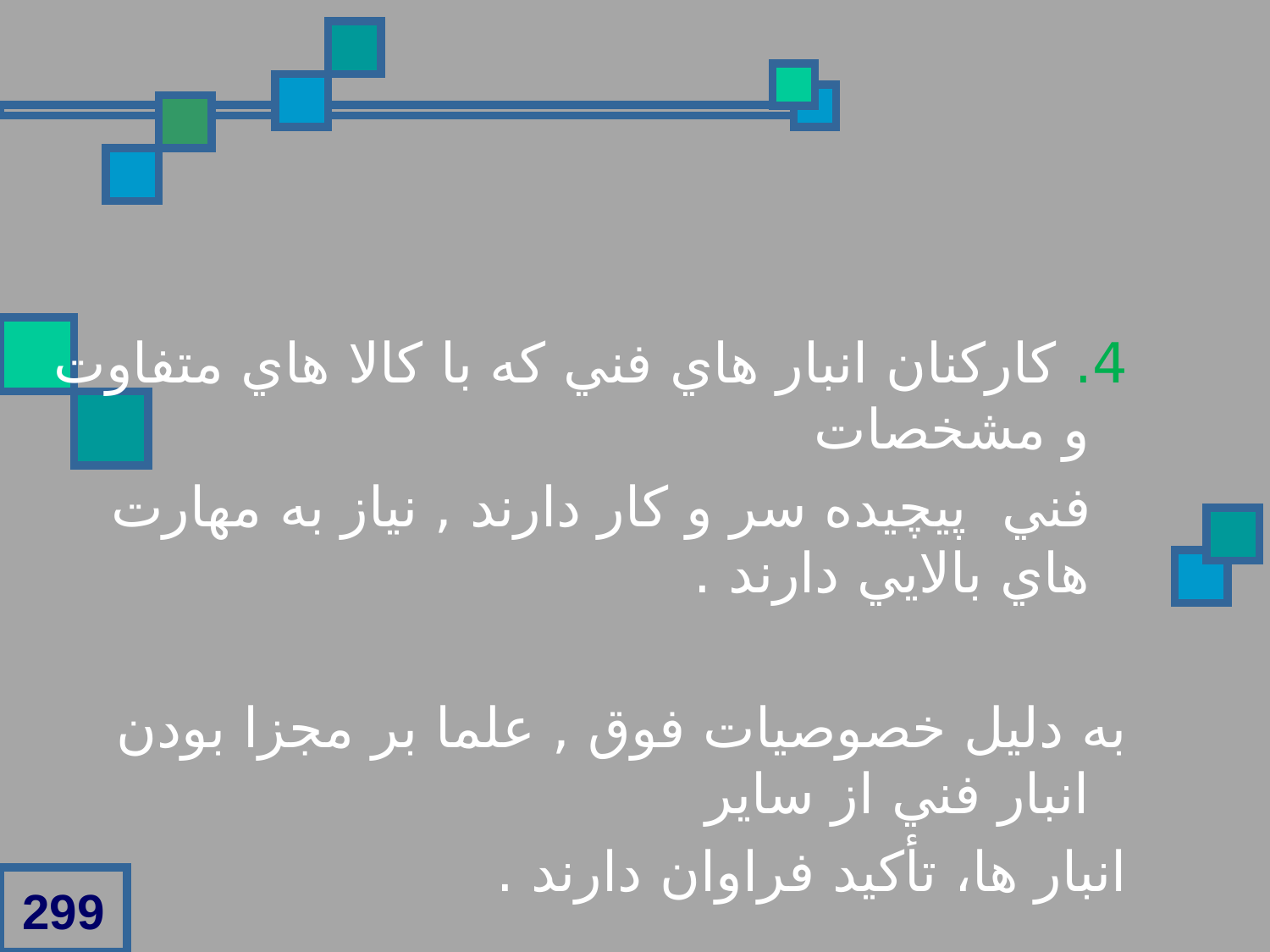

4. کارکنان انبار هاي فني که با کالا هاي متفاوت و مشخصات
  فني  پيچيده سر و کار دارند , نياز به مهارت هاي بالايي دارند .

به دليل خصوصيات فوق , علما بر مجزا بودن انبار فني از ساير
انبار ها، تأکيد فراوان دارند .

299